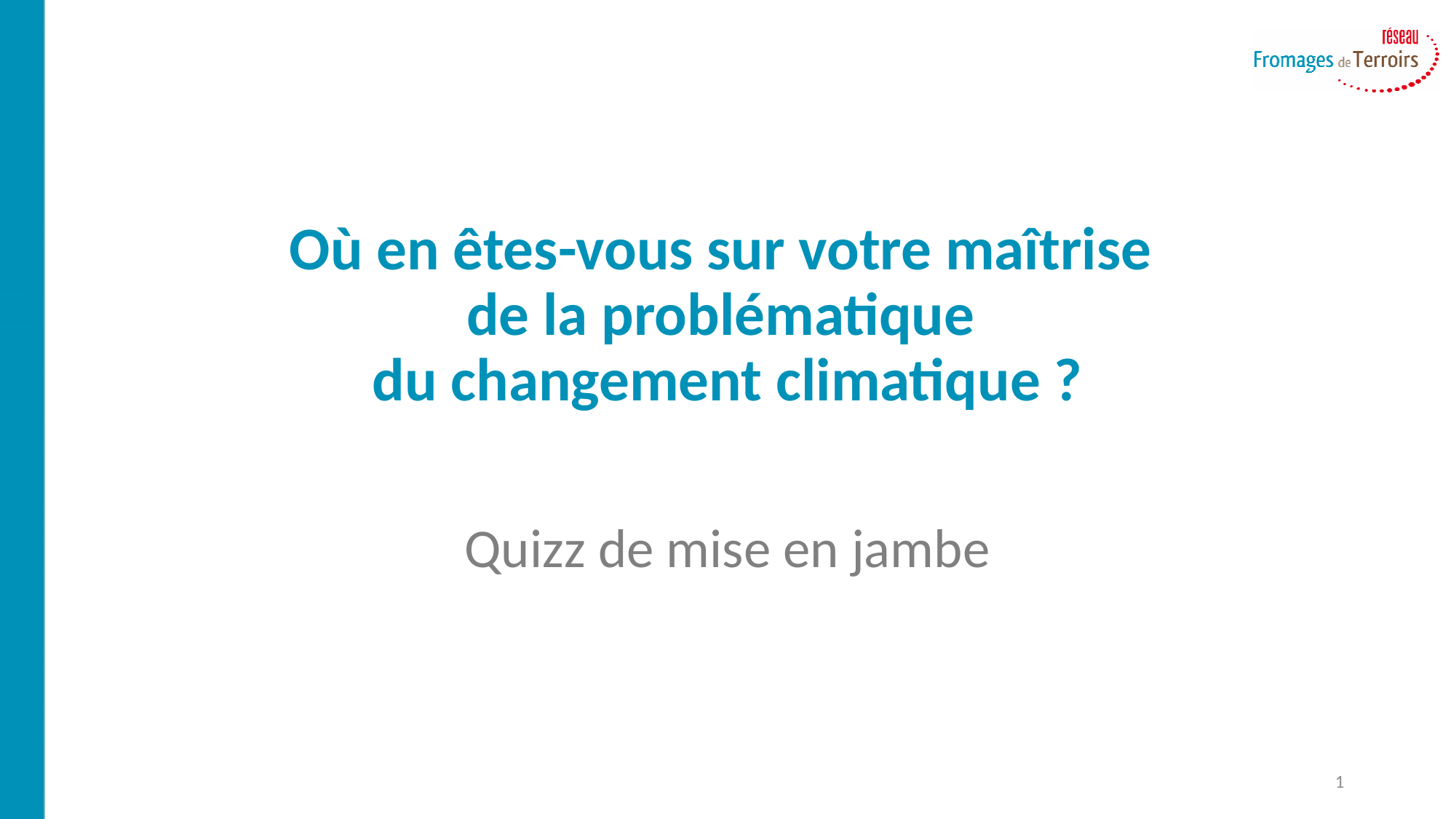

# Où en êtes-vous sur votre maîtrise de la problématique du changement climatique ?
Quizz de mise en jambe
1